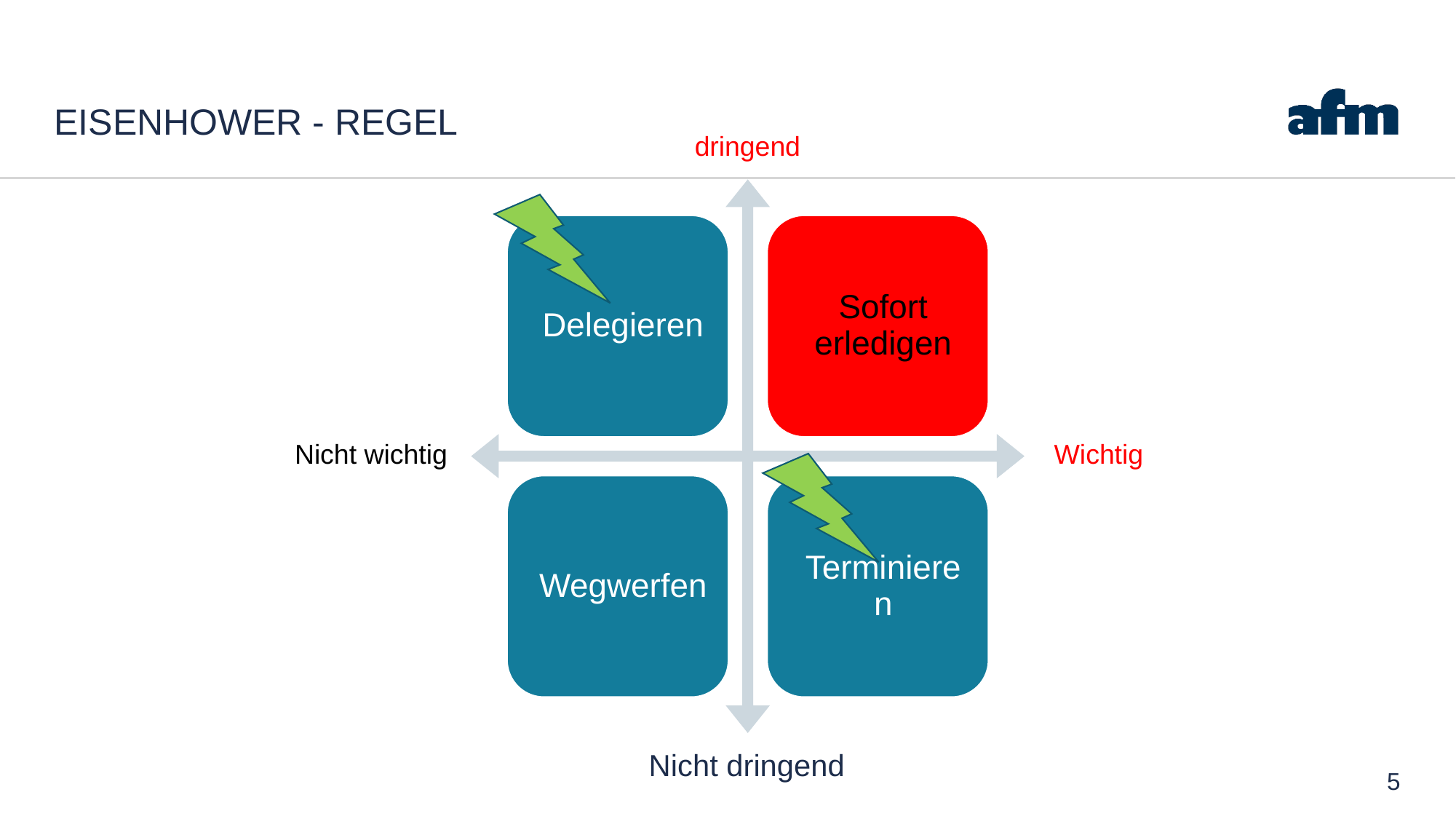

# Eisenhower - Regel
dringend
Delegieren
Sofort erledigen
Wegwerfen
Terminieren

Nicht wichtig
Wichtig

Nicht dringend
5